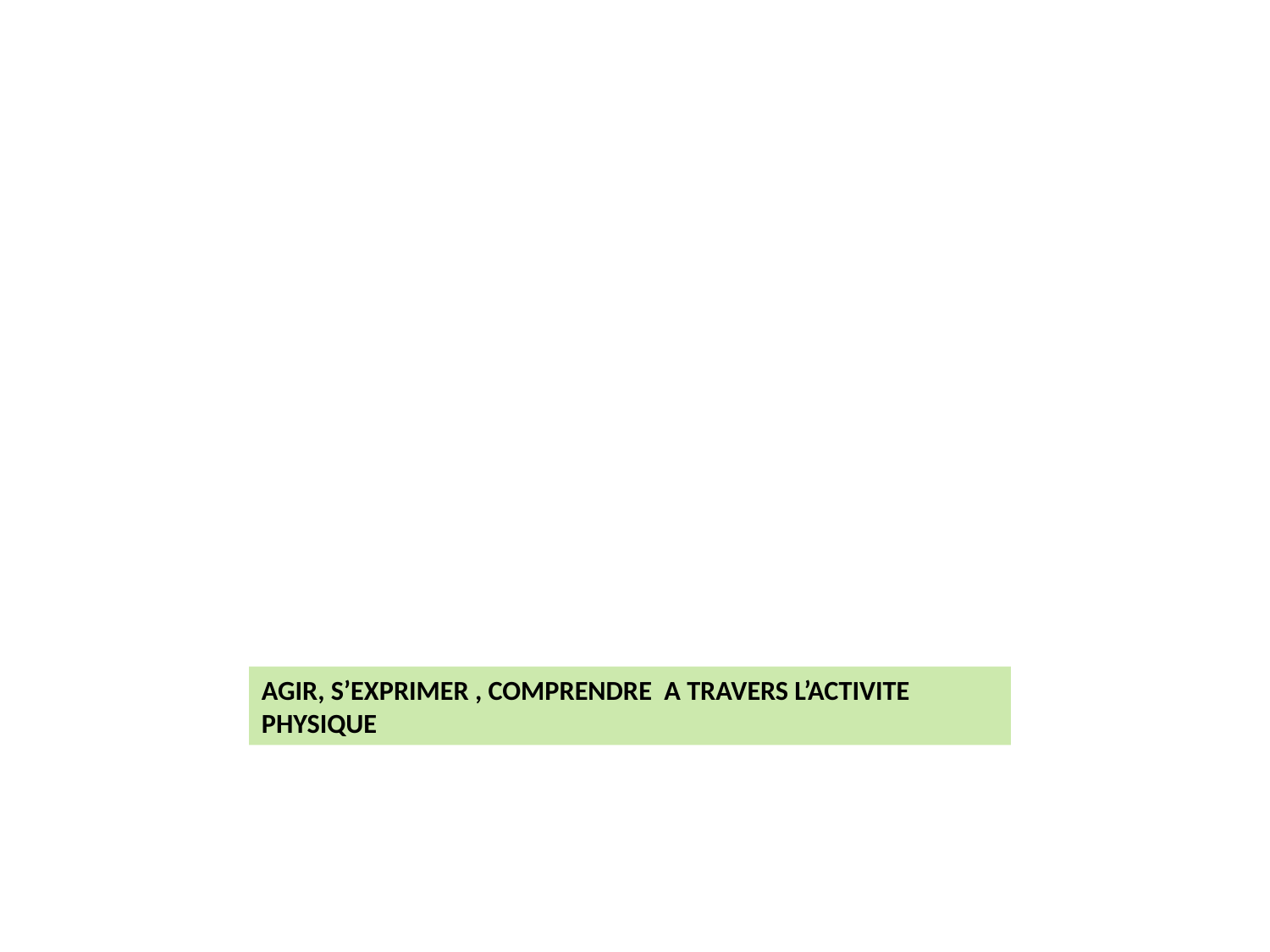

# AGIR, S’EXPRIMER , COMPRENDRE  A TRAVERS L’ACTIVITE PHYSIQUE